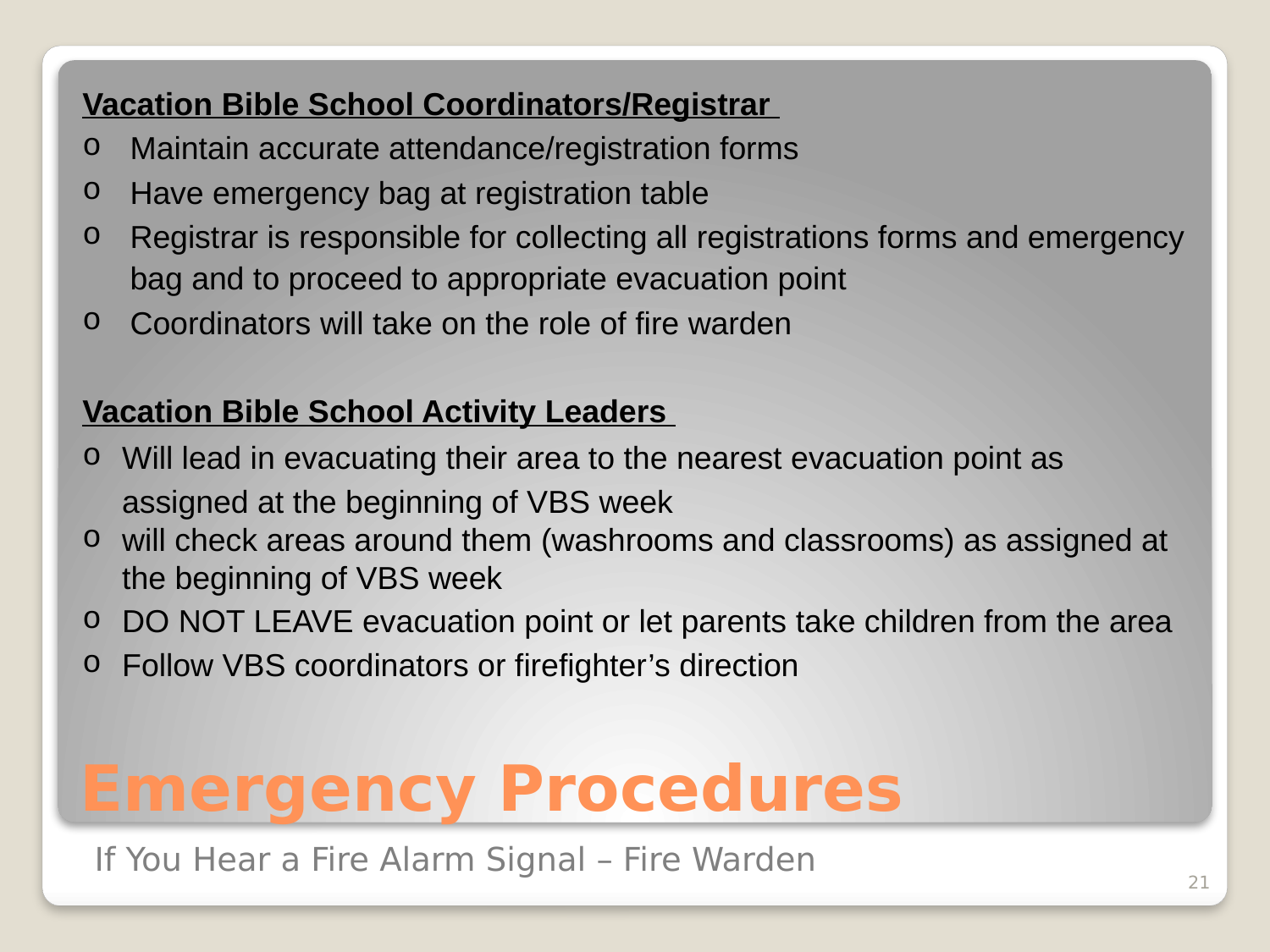

Vacation Bible School Coordinators/Registrar
Maintain accurate attendance/registration forms
Have emergency bag at registration table
Registrar is responsible for collecting all registrations forms and emergency bag and to proceed to appropriate evacuation point
Coordinators will take on the role of fire warden

Vacation Bible School Activity Leaders
Will lead in evacuating their area to the nearest evacuation point as assigned at the beginning of VBS week
will check areas around them (washrooms and classrooms) as assigned at the beginning of VBS week
DO NOT LEAVE evacuation point or let parents take children from the area
Follow VBS coordinators or firefighter’s direction

Emergency Procedures
If You Hear a Fire Alarm Signal – Fire Warden
21